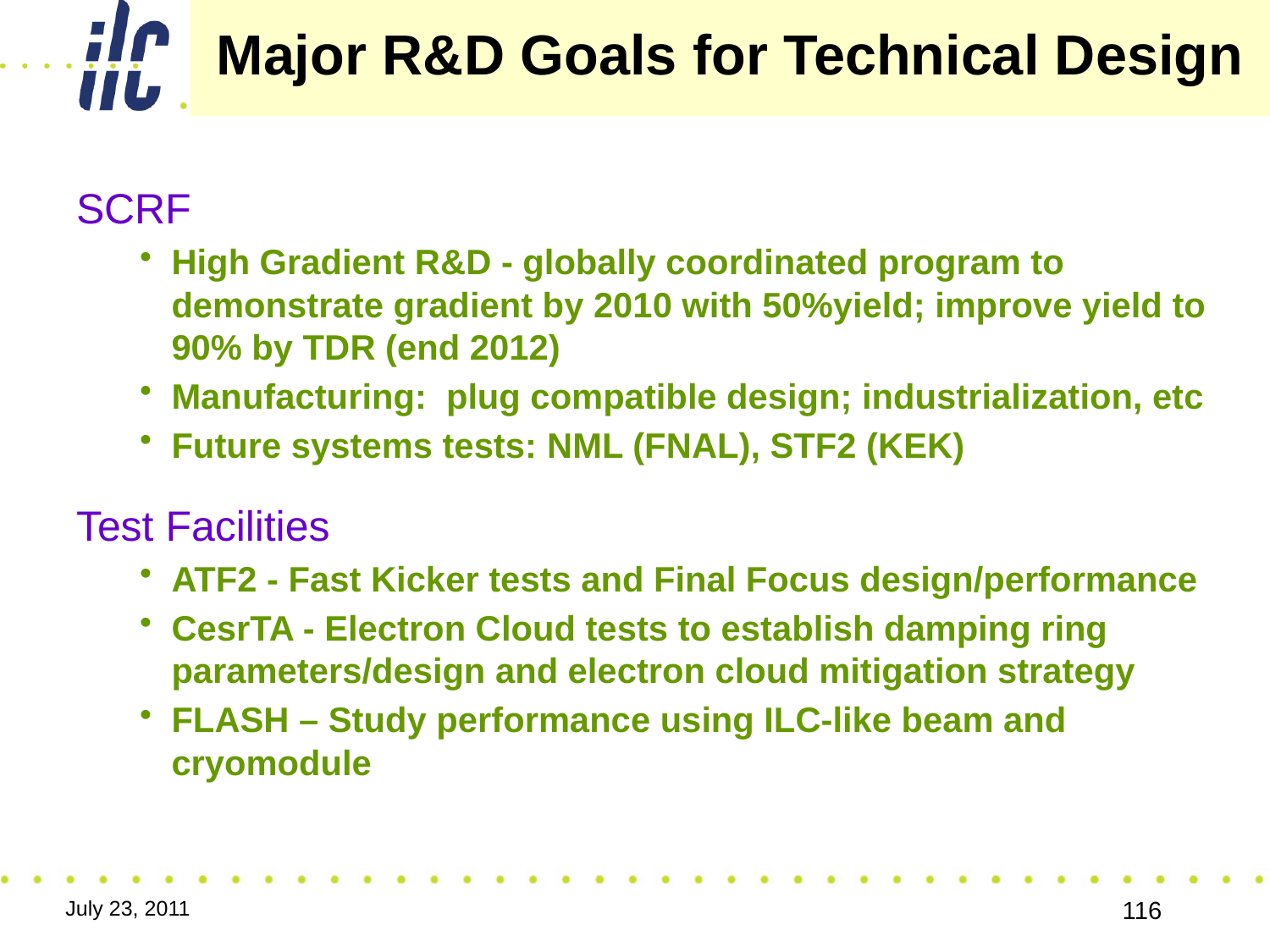

Major R&D Goals for Technical Design

SCRF
High Gradient R&D - globally coordinated program to demonstrate gradient by 2010 with 50%yield; improve yield to 90% by TDR (end 2012)
Manufacturing:  plug compatible design; industrialization, etc
Future systems tests: NML (FNAL), STF2 (KEK)

Test Facilities
ATF2 - Fast Kicker tests and Final Focus design/performance
CesrTA - Electron Cloud tests to establish damping ring parameters/design and electron cloud mitigation strategy
FLASH – Study performance using ILC-like beam and cryomodule
Global Design Effort
July 23, 2011
116